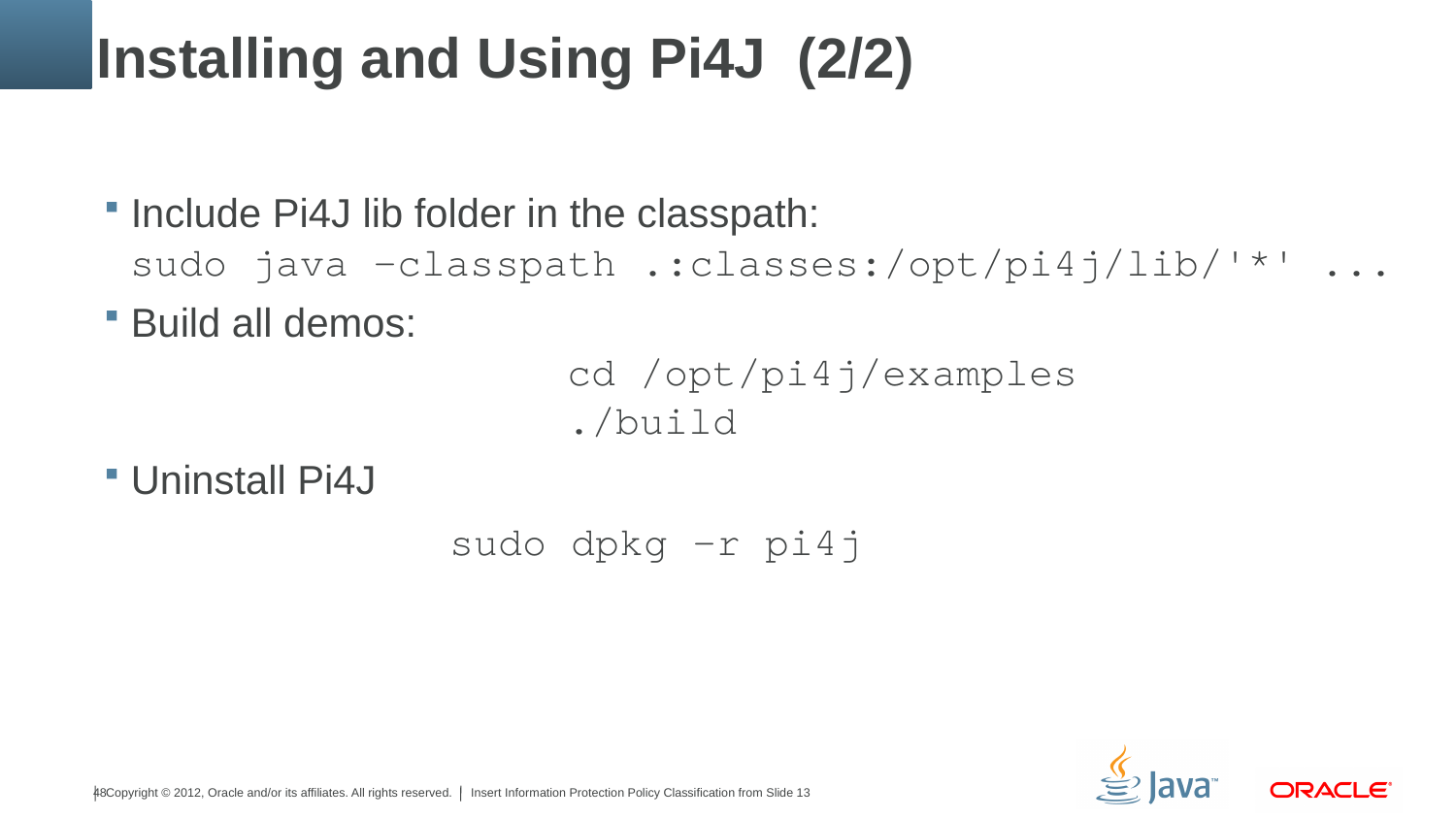

# Installing and Using Pi4J  (2/2)

Include Pi4J lib folder in the classpath:
sudo java -classpath .:classes:/opt/pi4j/lib/'*' ...
Build all demos:
			cd /opt/pi4j/examples
			./build
Uninstall Pi4J
 		sudo dpkg -r pi4j